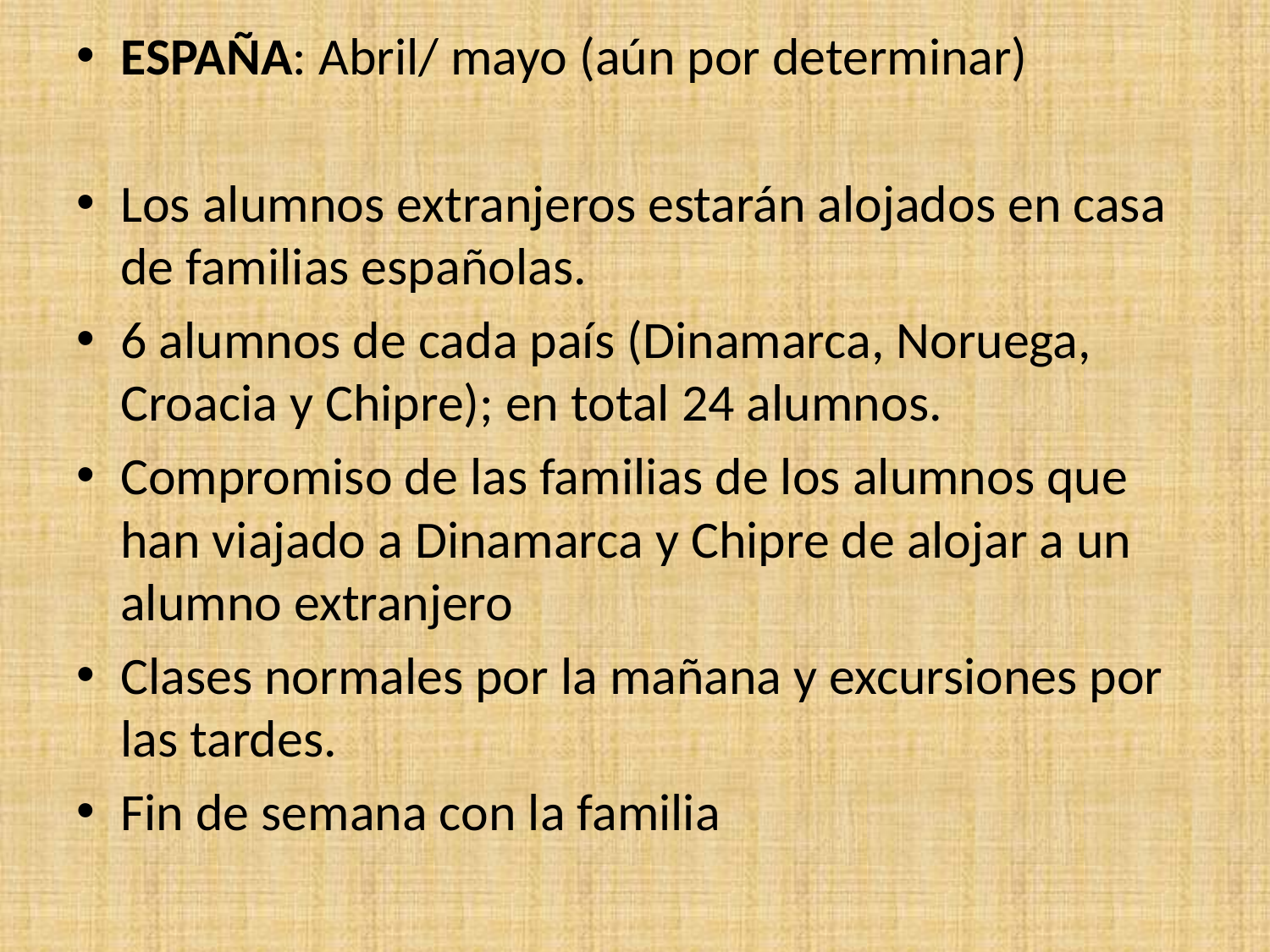

ESPAÑA: Abril/ mayo (aún por determinar)

Los alumnos extranjeros estarán alojados en casa de familias españolas.
6 alumnos de cada país (Dinamarca, Noruega, Croacia y Chipre); en total 24 alumnos.
Compromiso de las familias de los alumnos que han viajado a Dinamarca y Chipre de alojar a un alumno extranjero
Clases normales por la mañana y excursiones por las tardes.
Fin de semana con la familia
#